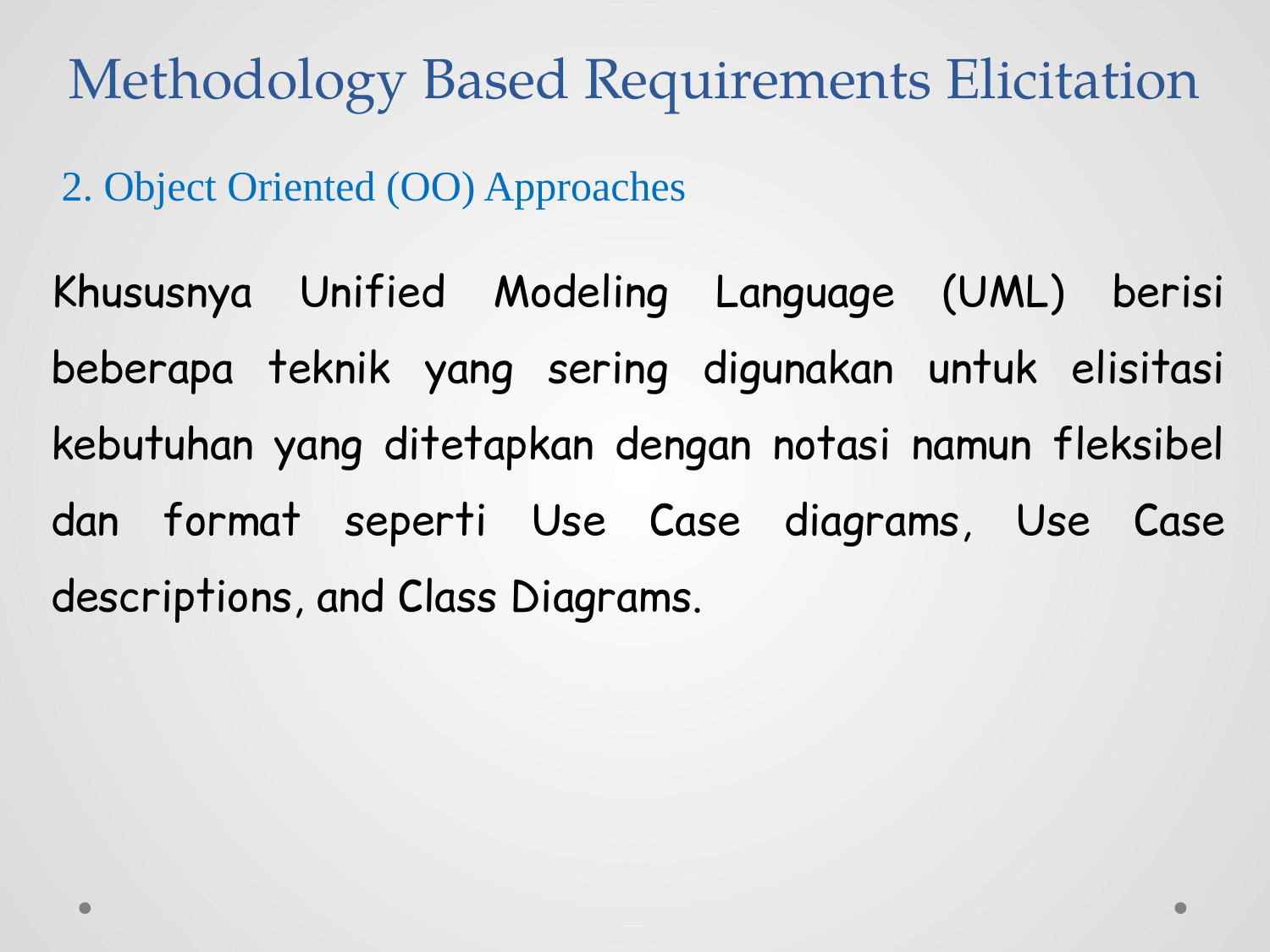

# Methodology Based Requirements Elicitation
2. Object Oriented (OO) Approaches
Khususnya Unified Modeling Language (UML) berisi beberapa teknik yang sering digunakan untuk elisitasi kebutuhan yang ditetapkan dengan notasi namun fleksibel dan format seperti Use Case diagrams, Use Case descriptions, and Class Diagrams.